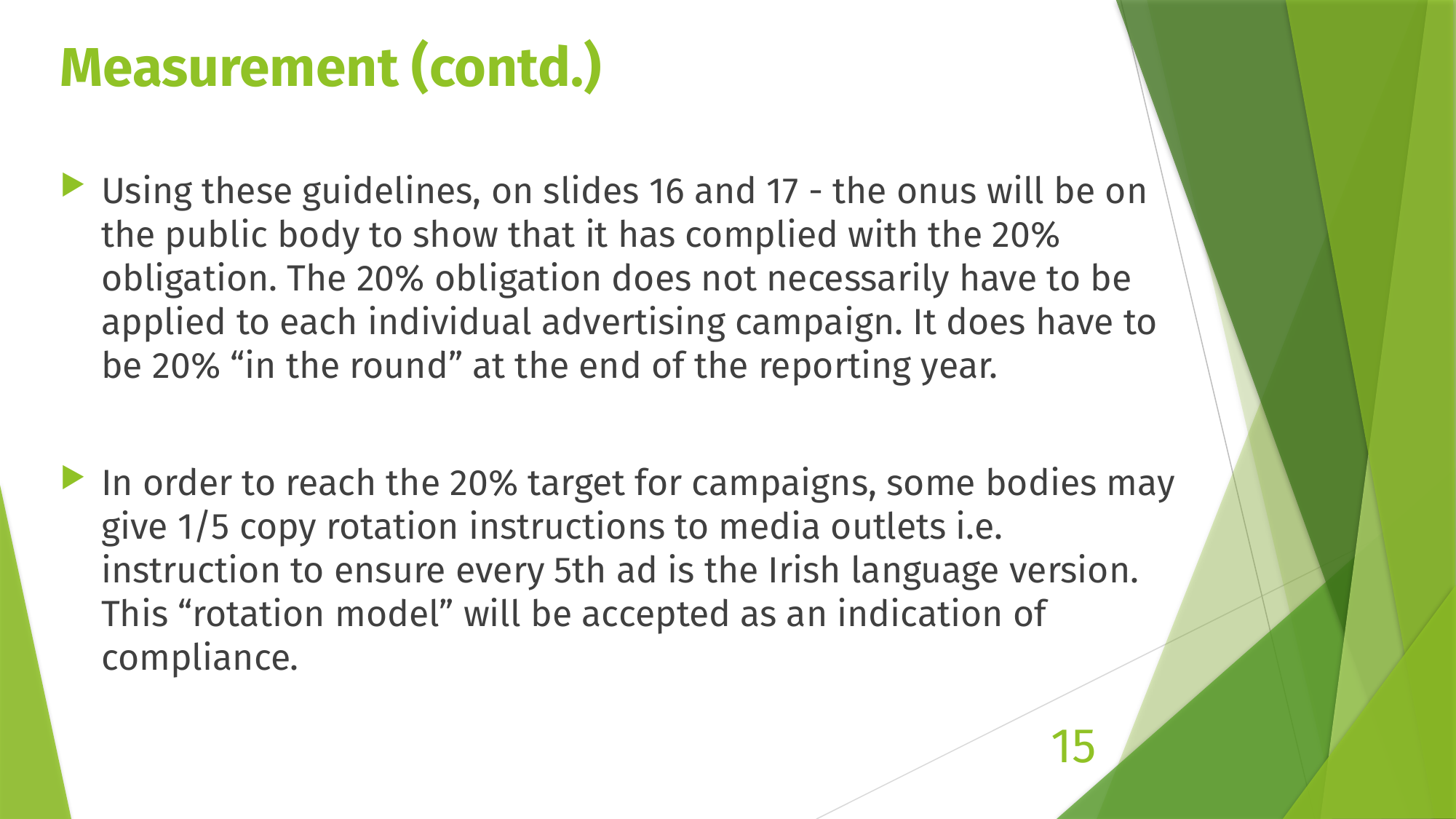

# Measurement (contd.)

Using these guidelines, on slides 16 and 17 - the onus will be on the public body to show that it has complied with the 20% obligation. The 20% obligation does not necessarily have to be applied to each individual advertising campaign. It does have to be 20% “in the round” at the end of the reporting year.

In order to reach the 20% target for campaigns, some bodies may give 1/5 copy rotation instructions to media outlets i.e. instruction to ensure every 5th ad is the Irish language version. This “rotation model” will be accepted as an indication of compliance.

15